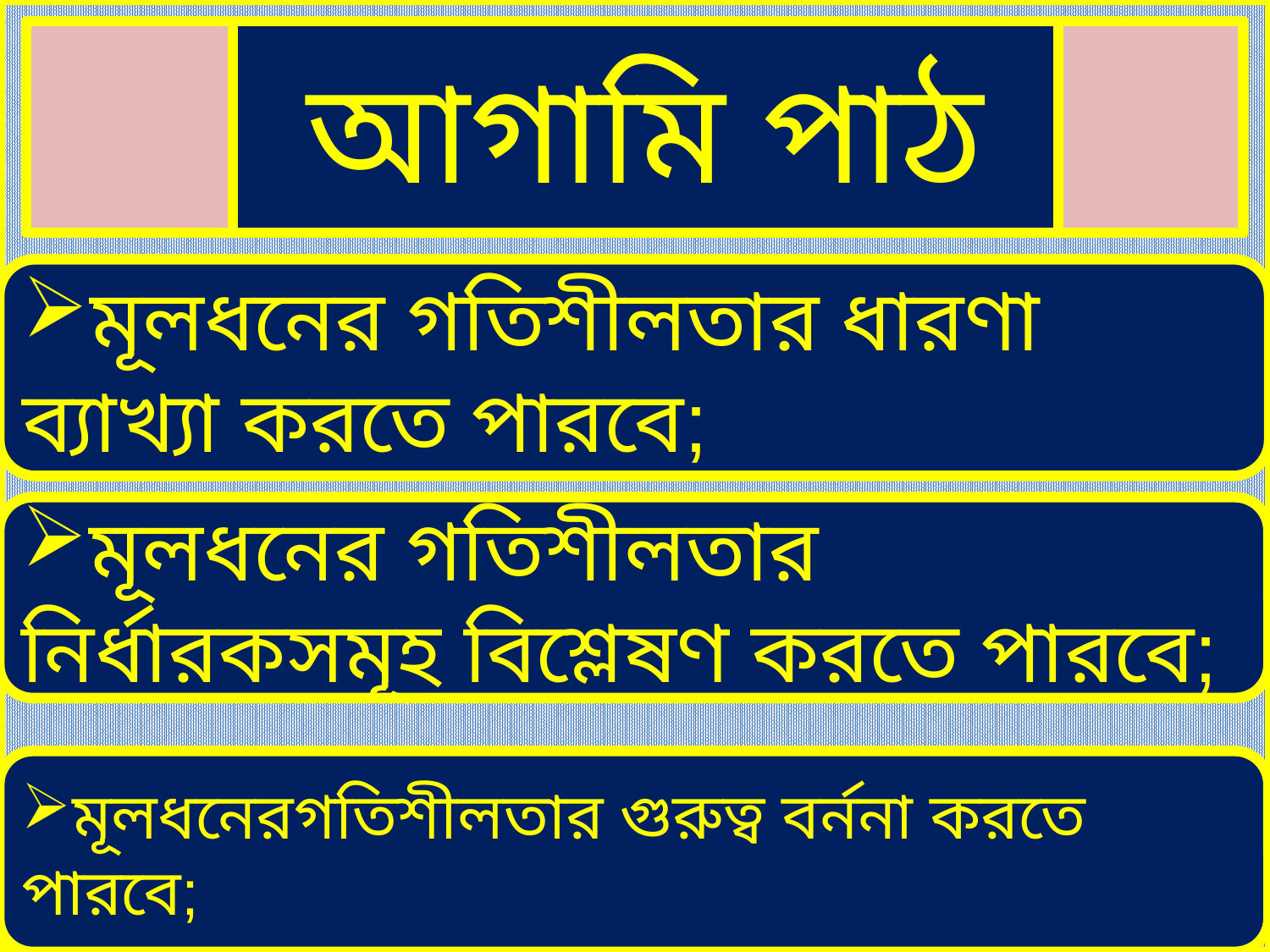

আগামি পাঠ
মূলধনের গতিশীলতার ধারণা ব্যাখ্যা করতে পারবে;
মূলধনের গতিশীলতার নির্ধারকসমূহ বিশ্লেষণ করতে পারবে;
মূলধনেরগতিশীলতার গুরুত্ব বর্ননা করতে পারবে;